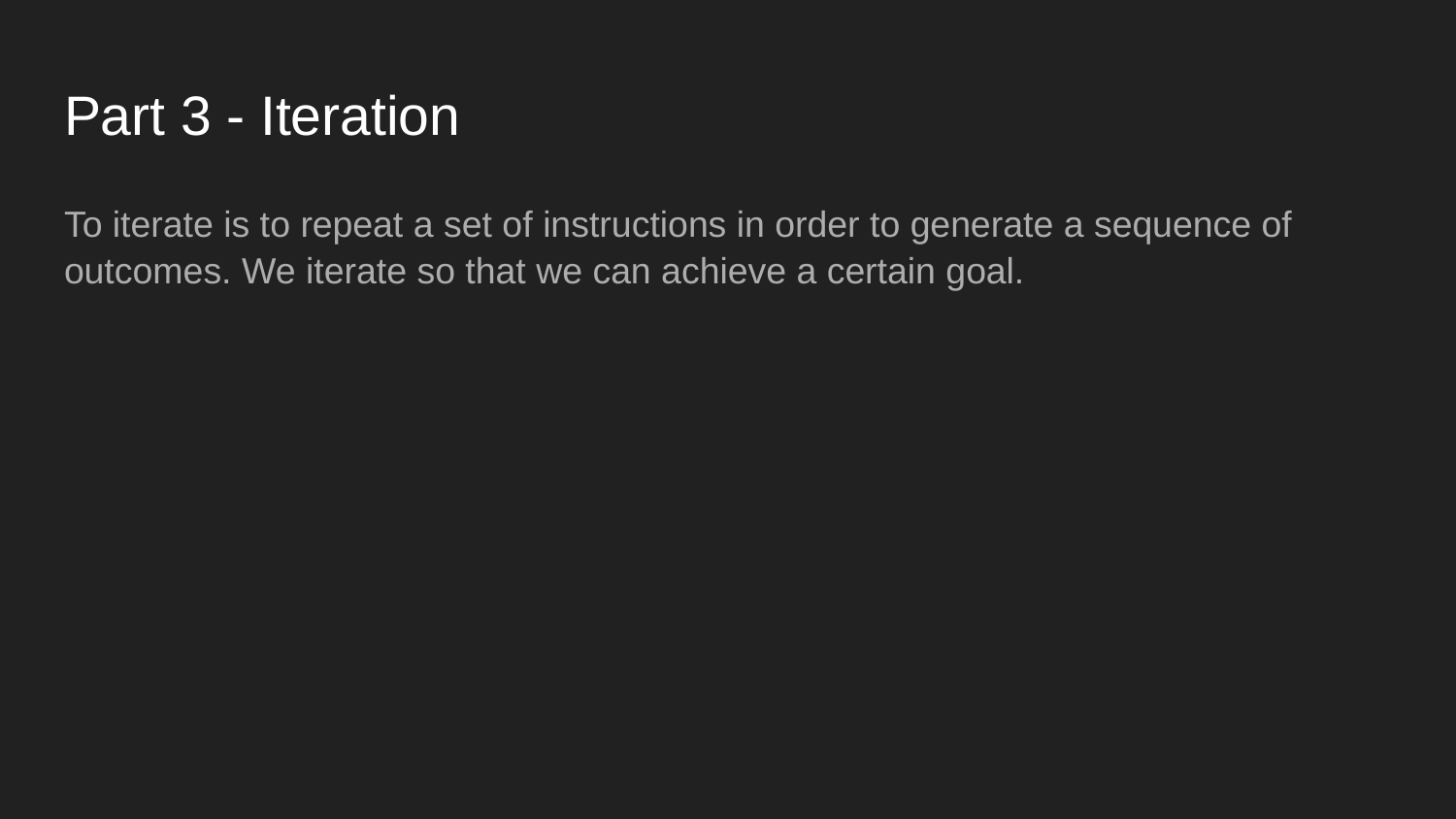

# Part 3 - Iteration
To iterate is to repeat a set of instructions in order to generate a sequence of outcomes. We iterate so that we can achieve a certain goal.